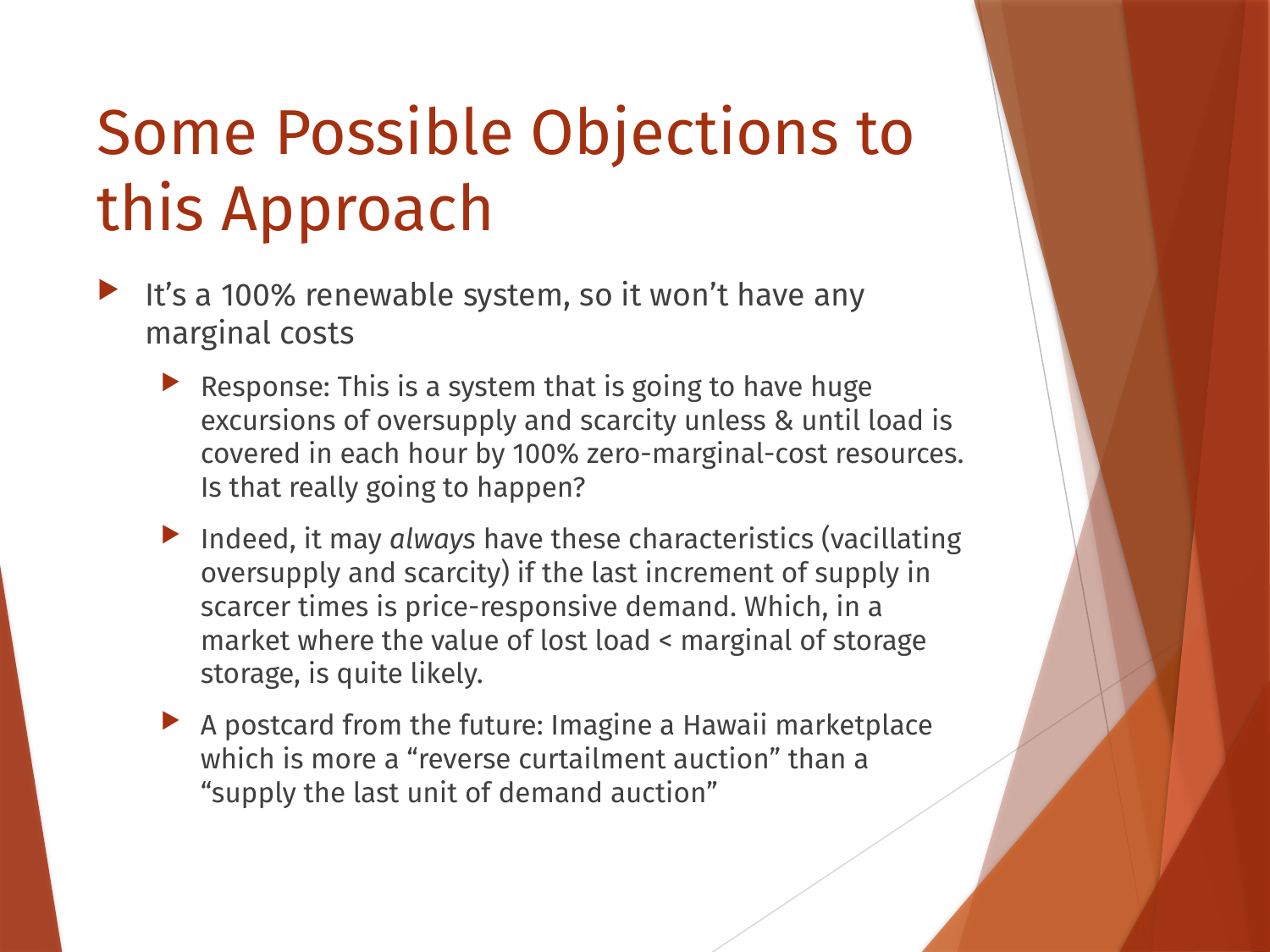

# Some Possible Objections to this Approach
It’s a 100% renewable system, so it won’t have any marginal costs
Response: This is a system that is going to have huge excursions of oversupply and scarcity unless & until load is covered in each hour by 100% zero-marginal-cost resources. Is that really going to happen?
Indeed, it may always have these characteristics (vacillating oversupply and scarcity) if the last increment of supply in scarcer times is price-responsive demand. Which, in a market where the value of lost load < marginal of storage storage, is quite likely.
A postcard from the future: Imagine a Hawaii marketplace which is more a “reverse curtailment auction” than a “supply the last unit of demand auction”